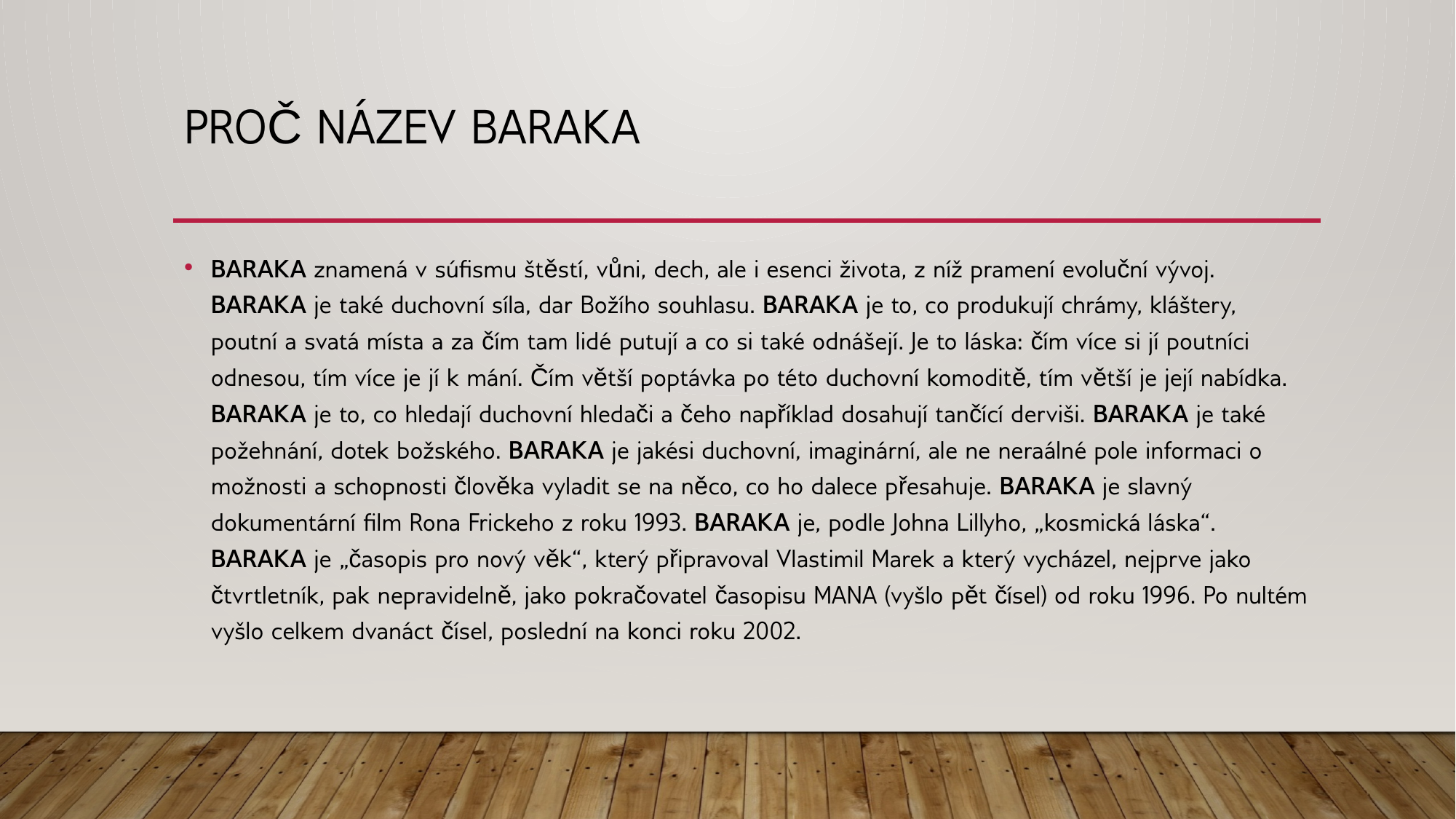

# Proč název baraka
BARAKA znamená v súfismu štěstí, vůni, dech, ale i esenci života, z níž pramení evoluční vývoj. BARAKA je také duchovní síla, dar Božího souhlasu. BARAKA je to, co produkují chrámy, kláštery, poutní a svatá místa a za čím tam lidé putují a co si také odnášejí. Je to láska: čím více si jí poutníci odnesou, tím více je jí k mání. Čím větší poptávka po této duchovní komoditě, tím větší je její nabídka. BARAKA je to, co hledají duchovní hledači a čeho například dosahují tančící derviši. BARAKA je také požehnání, dotek božského. BARAKA je jakési duchovní, imaginární, ale ne neraálné pole informaci o možnosti a schopnosti člověka vyladit se na něco, co ho dalece přesahuje. BARAKA je slavný dokumentární film Rona Frickeho z roku 1993. BARAKA je, podle Johna Lillyho, „kosmická láska“. BARAKA je „časopis pro nový věk“, který připravoval Vlastimil Marek a který vycházel, nejprve jako čtvrtletník, pak nepravidelně, jako pokračovatel časopisu MANA (vyšlo pět čísel) od roku 1996. Po nultém vyšlo celkem dvanáct čísel, poslední na konci roku 2002.